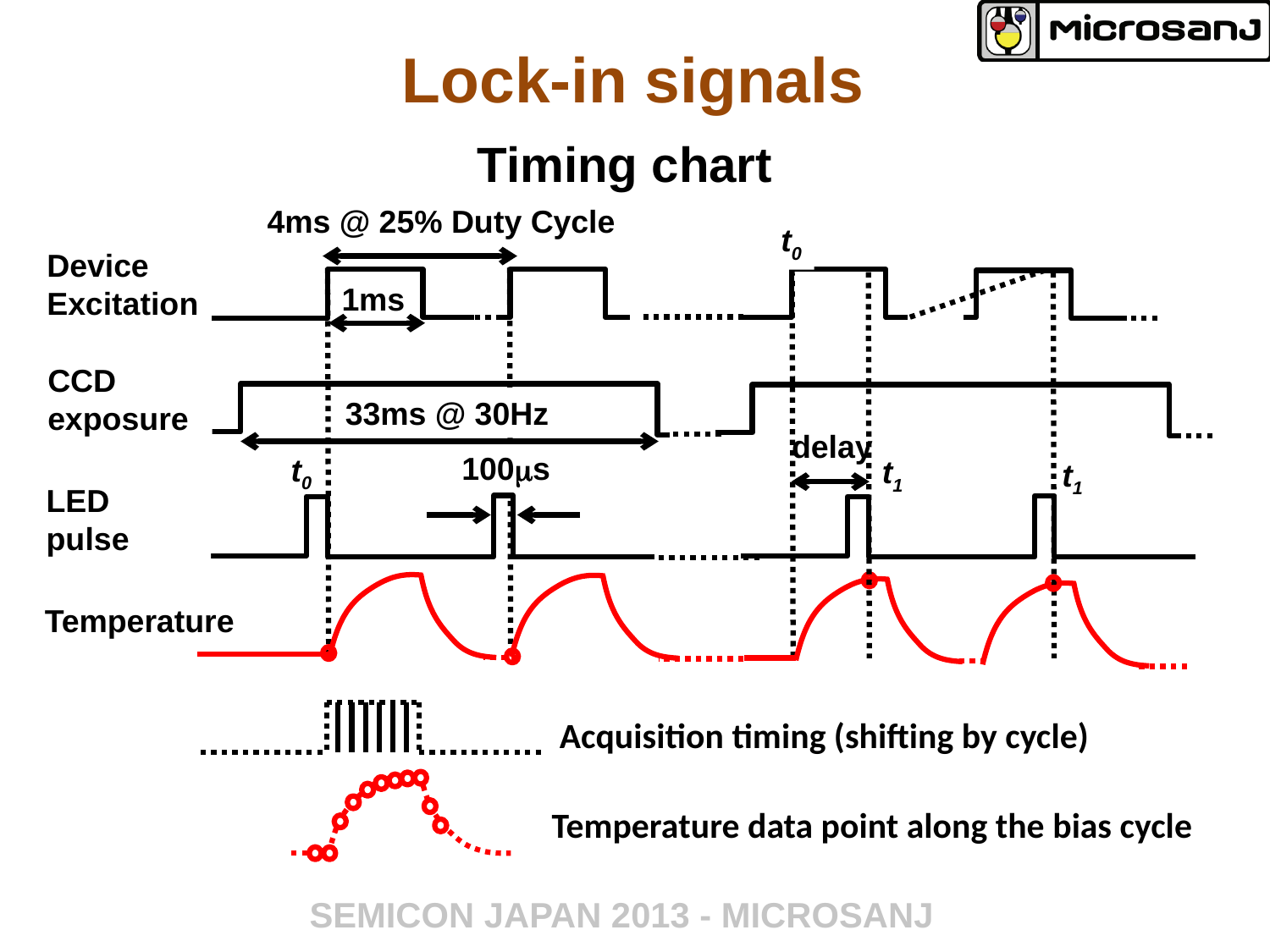

# Lock-in signals
Timing chart
4ms @ 25% Duty Cycle
t0
Device Excitation

1ms
CCD exposure

33ms @ 30Hz
delay
100μs
t0
t1
t1
LED pulse

Temperature

Acquisition timing (shifting by cycle)
Temperature data point along the bias cycle
SEMICON JAPAN 2013 - MICROSANJ